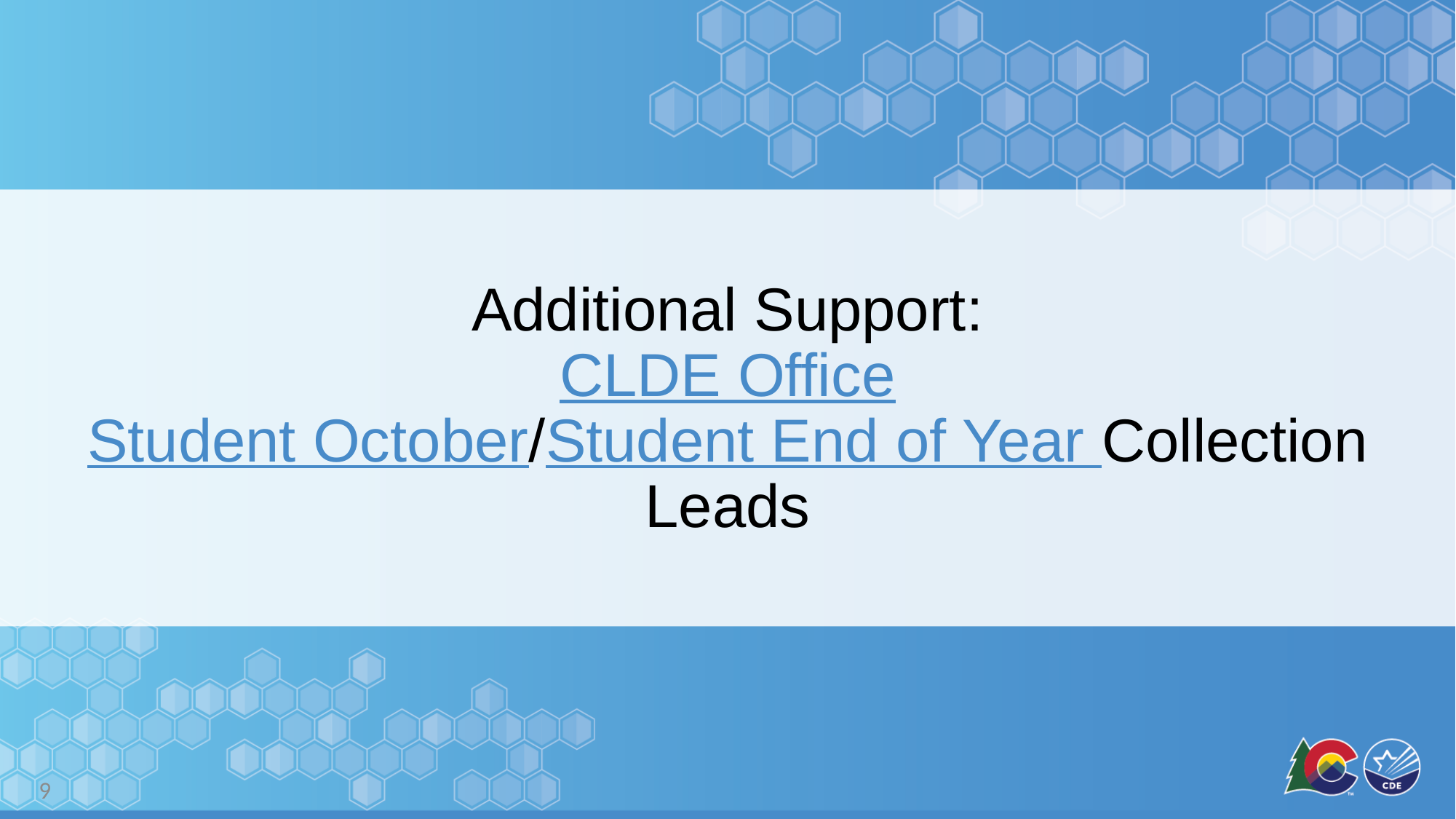

# Additional Support: CLDE Office Student October/Student End of Year Collection Leads
9